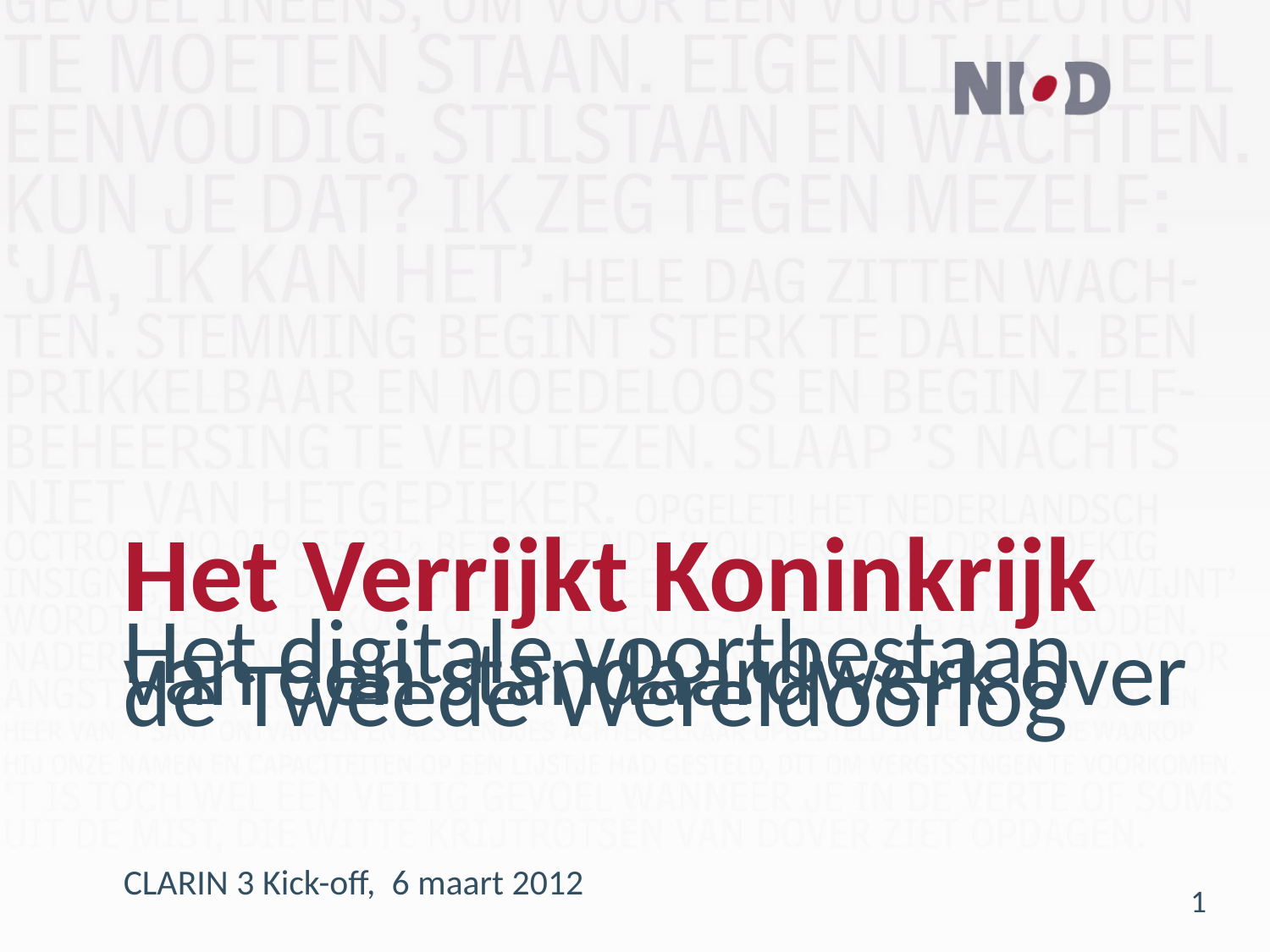

Het Verrijkt Koninkrijk

Het digitale voortbestaan van een standaardwerk over de Tweede Wereldoorlog

CLARIN 3 Kick-off,  6 maart 2012

1